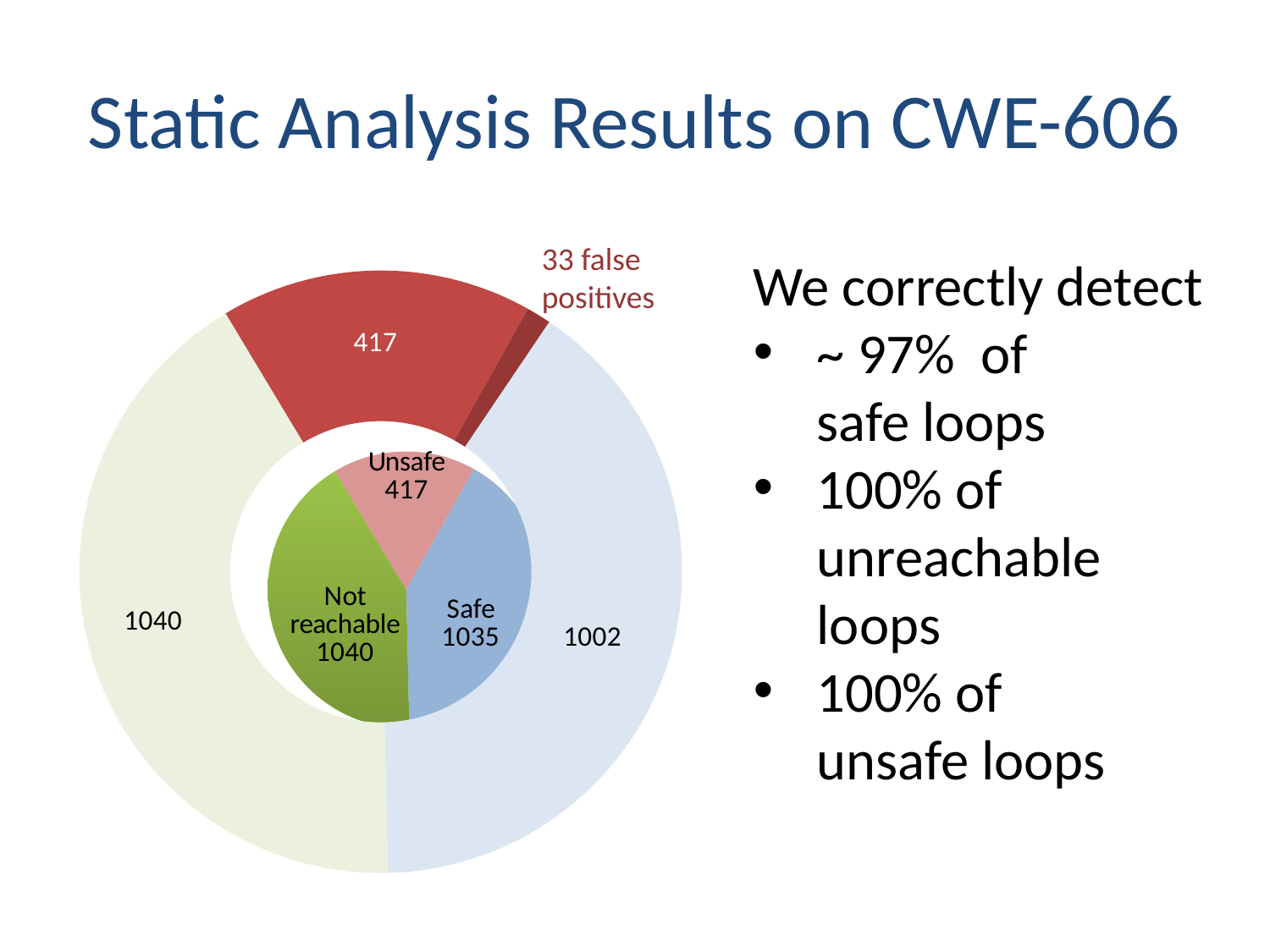

# Static Analysis Results on CWE-606

### Chart

| Category |  |
|---|---|
| Tainted | 417.0 |
| T (Unt) | 33.0 |
|  | 1001.0 |
| Other | 1041.0 |
| Change | 0.0 |
| T (Unr) | 0.0 |
33 false positives
We correctly detect
~ 97%  of
safe loops
100% of unreachable loops
100% of
unsafe loops

### Chart

| Category |  |
|---|---|
| Tainted | 417.0 |
| Untainted | 1035.0 |
| Unreachable | 1040.0 |